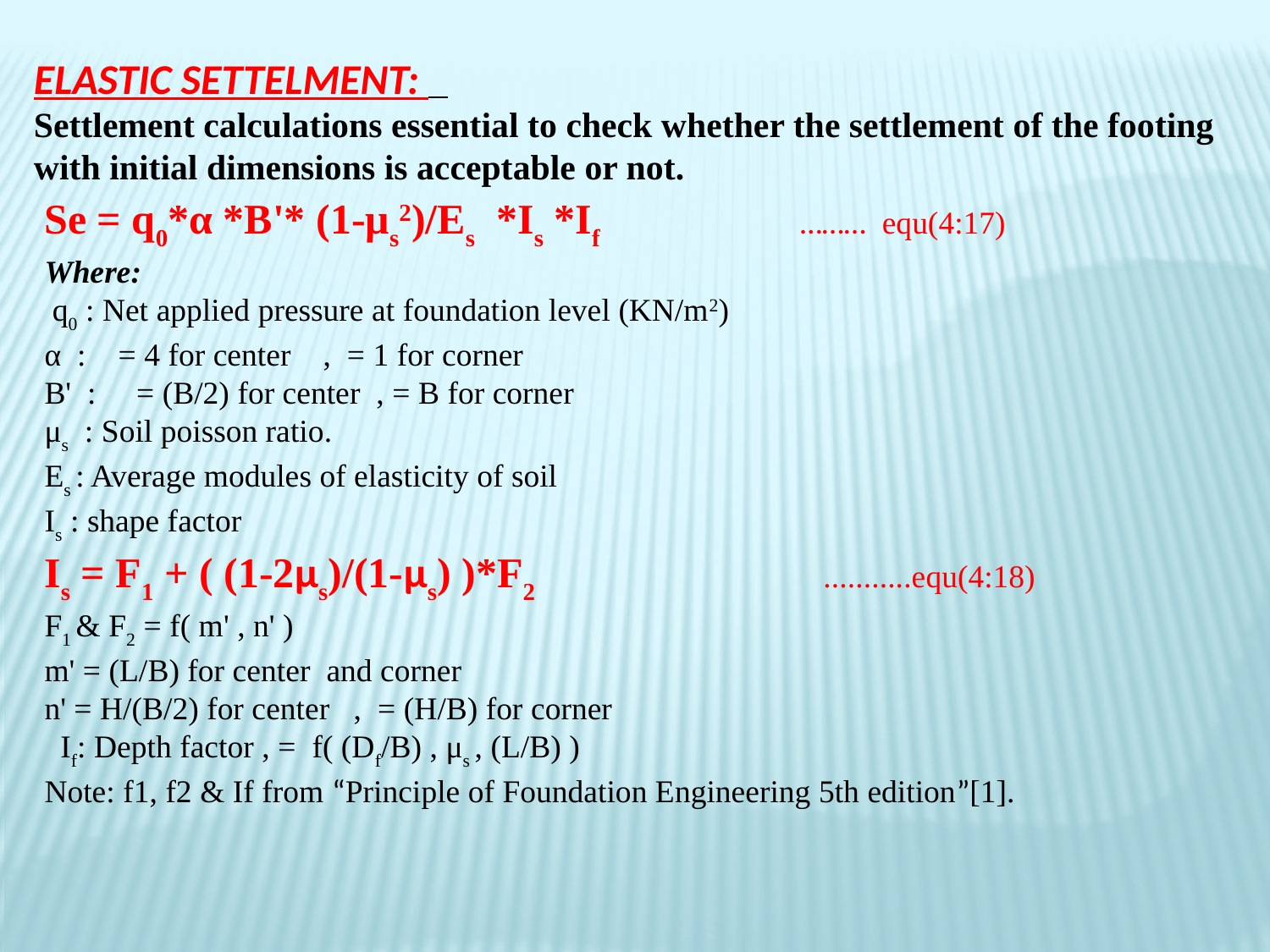

ELASTIC SETTELMENT:
Settlement calculations essential to check whether the settlement of the footing with initial dimensions is acceptable or not.

Se = q0*α *B'* (1-μs2)/Es  *Is *If                        ………  equ(4:17)
Where:
 q0 : Net applied pressure at foundation level (KN/m2)
α  :    = 4 for center    ,  = 1 for corner
B'  :     = (B/2) for center  , = B for corner
μs  : Soil poisson ratio.
Es : Average modules of elasticity of soil
Is : shape factor
Is = F1 + ( (1-2µs)/(1-µs) )*F2                                 ...........equ(4:18)
F1 & F2 = f( m' , n' )
m' = (L/B) for center  and corner
n' = H/(B/2) for center   ,  = (H/B) for corner
  If: Depth factor , =  f( (Df/B) , μs , (L/B) )
Note: f1, f2 & If from “Principle of Foundation Engineering 5th edition”[1].